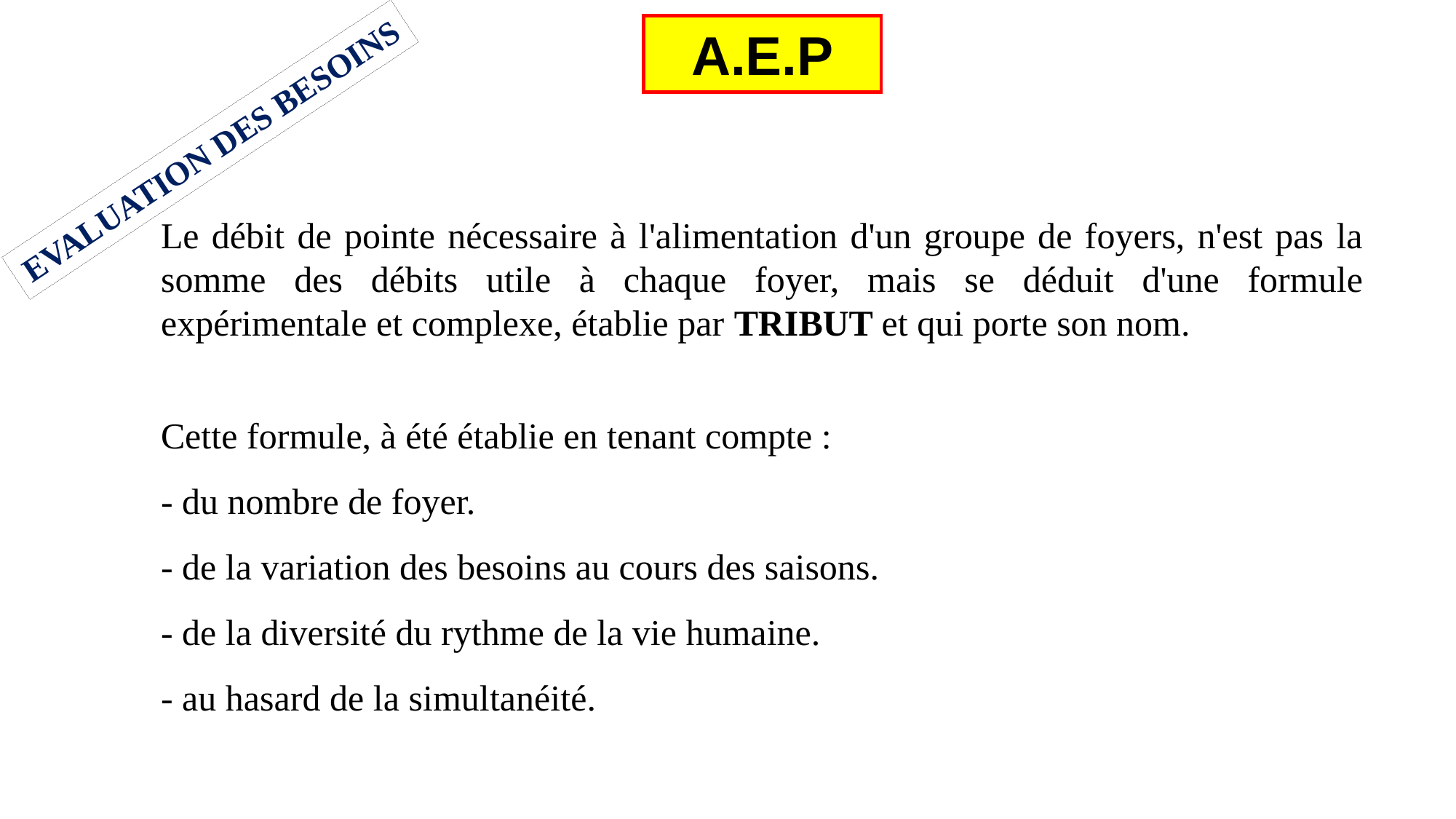

A.E.P
EVALUATION DES BESOINS
Le débit de pointe nécessaire à l'alimentation d'un groupe de foyers, n'est pas la somme des débits utile à chaque foyer, mais se déduit d'une formule expérimentale et complexe, établie par TRIBUT et qui porte son nom.
Cette formule, à été établie en tenant compte :
- du nombre de foyer.
- de la variation des besoins au cours des saisons.
- de la diversité du rythme de la vie humaine.
- au hasard de la simultanéité.